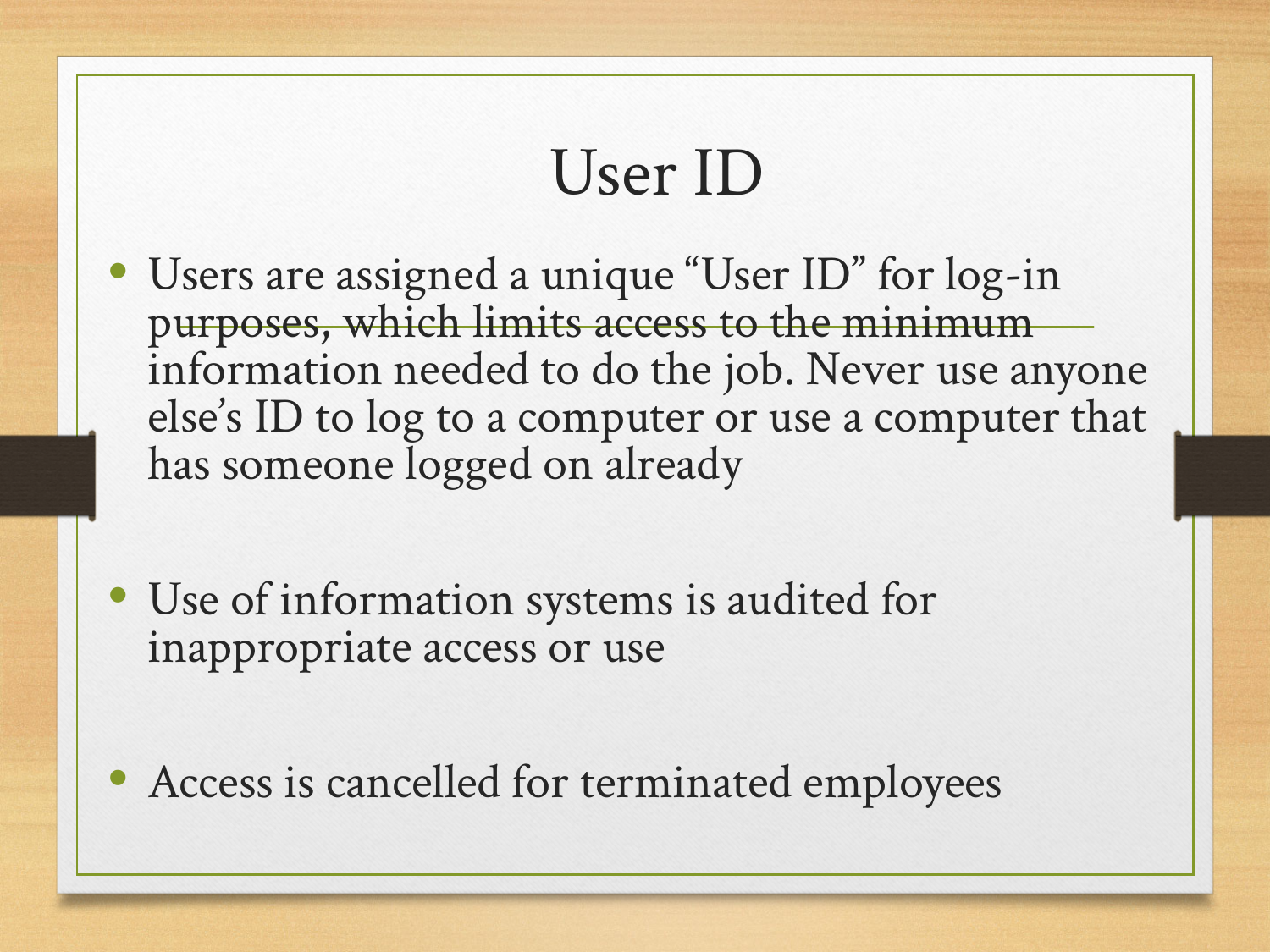

# User ID
Users are assigned a unique “User ID” for log-in purposes, which limits access to the minimum information needed to do the job. Never use anyone else’s ID to log to a computer or use a computer that has someone logged on already

Use of information systems is audited for inappropriate access or use

Access is cancelled for terminated employees